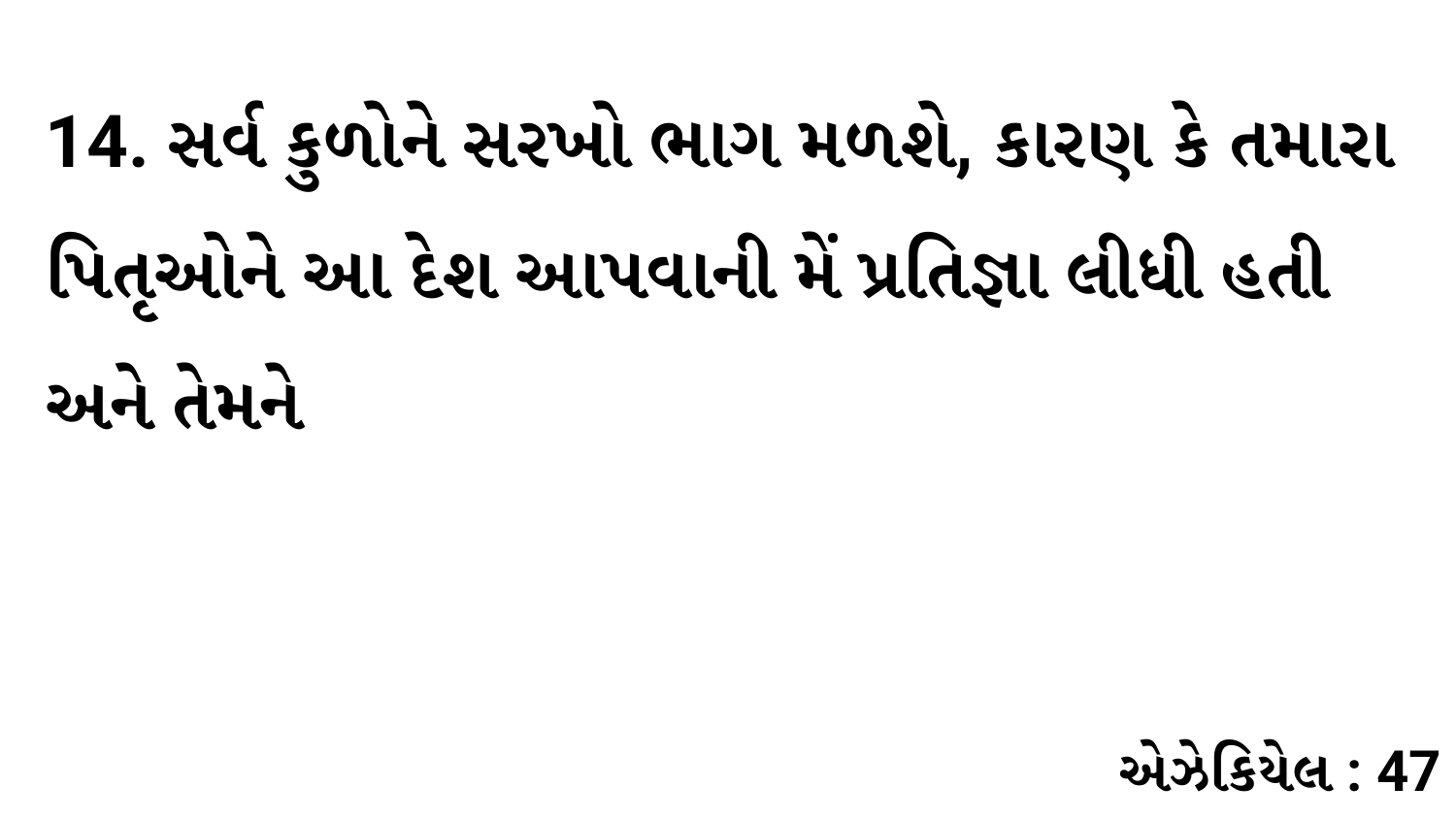

14. સર્વ કુળોને સરખો ભાગ મળશે, કારણ કે તમારા પિતૃઓને આ દેશ આપવાની મેં પ્રતિજ્ઞા લીધી હતી અને તેમને
એઝેકિયેલ : 47